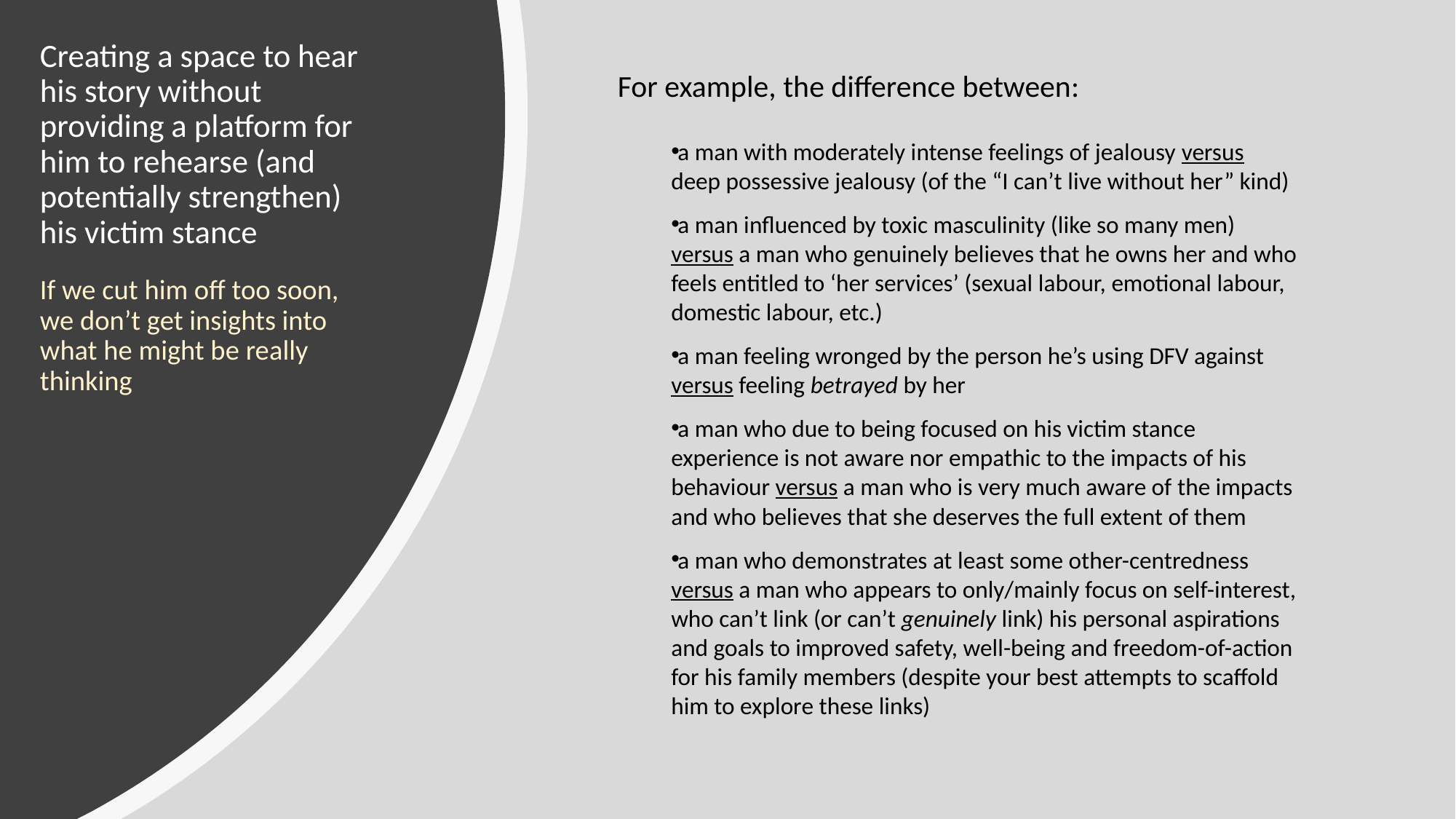

# Creating a space to hear his story without providing a platform for him to rehearse (and potentially strengthen) his victim stance If we cut him off too soon, we don’t get insights into what he might be really thinking
For example, the difference between:
a man with moderately intense feelings of jealousy versus deep possessive jealousy (of the “I can’t live without her” kind)
a man influenced by toxic masculinity (like so many men) versus a man who genuinely believes that he owns her and who feels entitled to ‘her services’ (sexual labour, emotional labour, domestic labour, etc.)
a man feeling wronged by the person he’s using DFV against versus feeling betrayed by her
a man who due to being focused on his victim stance experience is not aware nor empathic to the impacts of his behaviour versus a man who is very much aware of the impacts and who believes that she deserves the full extent of them
a man who demonstrates at least some other-centredness versus a man who appears to only/mainly focus on self-interest, who can’t link (or can’t genuinely link) his personal aspirations and goals to improved safety, well-being and freedom-of-action for his family members (despite your best attempts to scaffold him to explore these links)